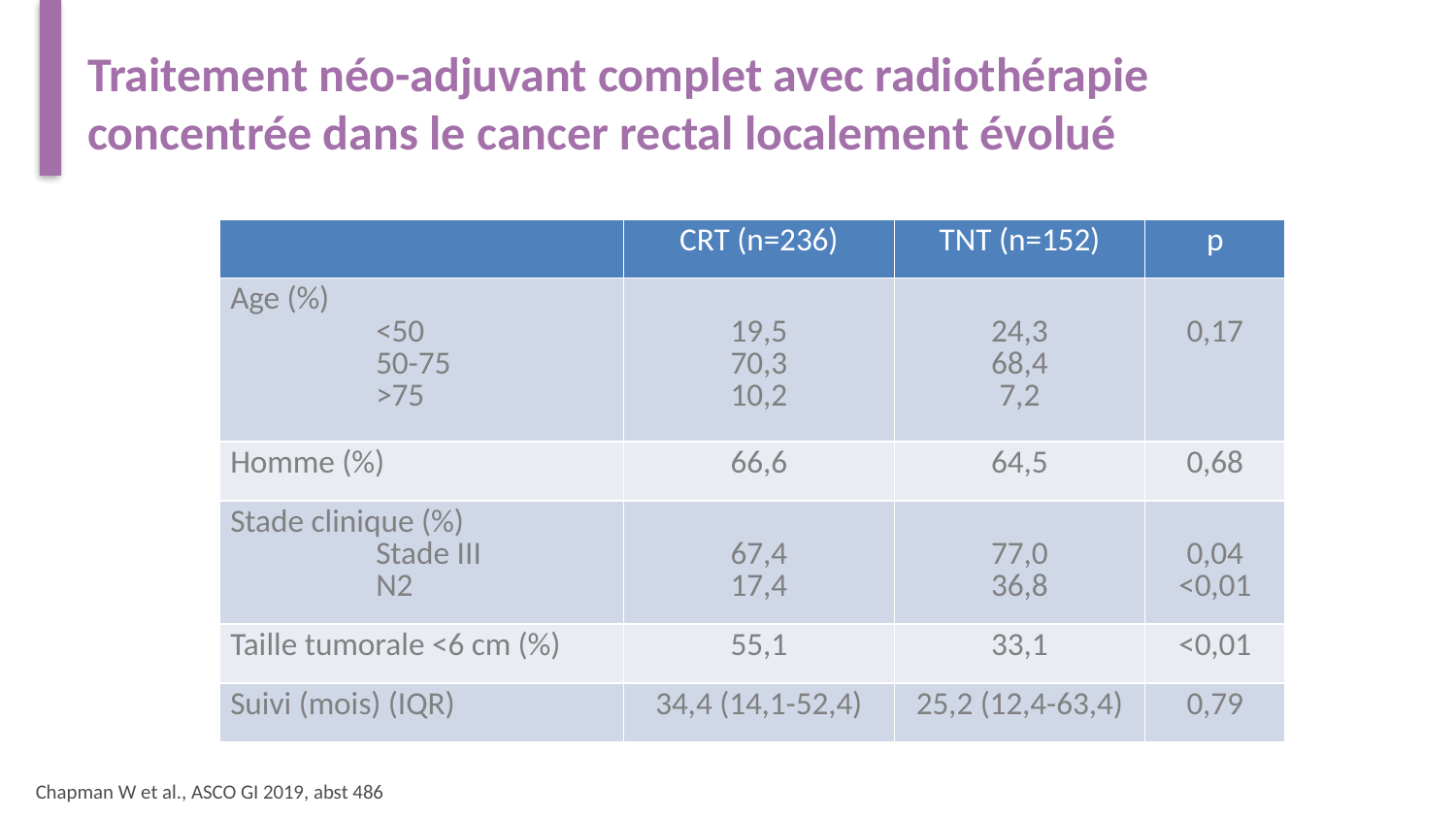

# Traitement néo-adjuvant complet avec radiothérapie concentrée dans le cancer rectal localement évolué
|  | CRT (n=236) | TNT (n=152) | p |
| --- | --- | --- | --- |
| Age (%) <50 50-75 >75 | 19,5 70,3 10,2 | 24,3 68,4 7,2 | 0,17 |
| Homme (%) | 66,6 | 64,5 | 0,68 |
| Stade clinique (%) Stade III N2 | 67,4 17,4 | 77,0 36,8 | 0,04 <0,01 |
| Taille tumorale <6 cm (%) | 55,1 | 33,1 | <0,01 |
| Suivi (mois) (IQR) | 34,4 (14,1-52,4) | 25,2 (12,4-63,4) | 0,79 |
Chapman W et al., ASCO GI 2019, abst 486